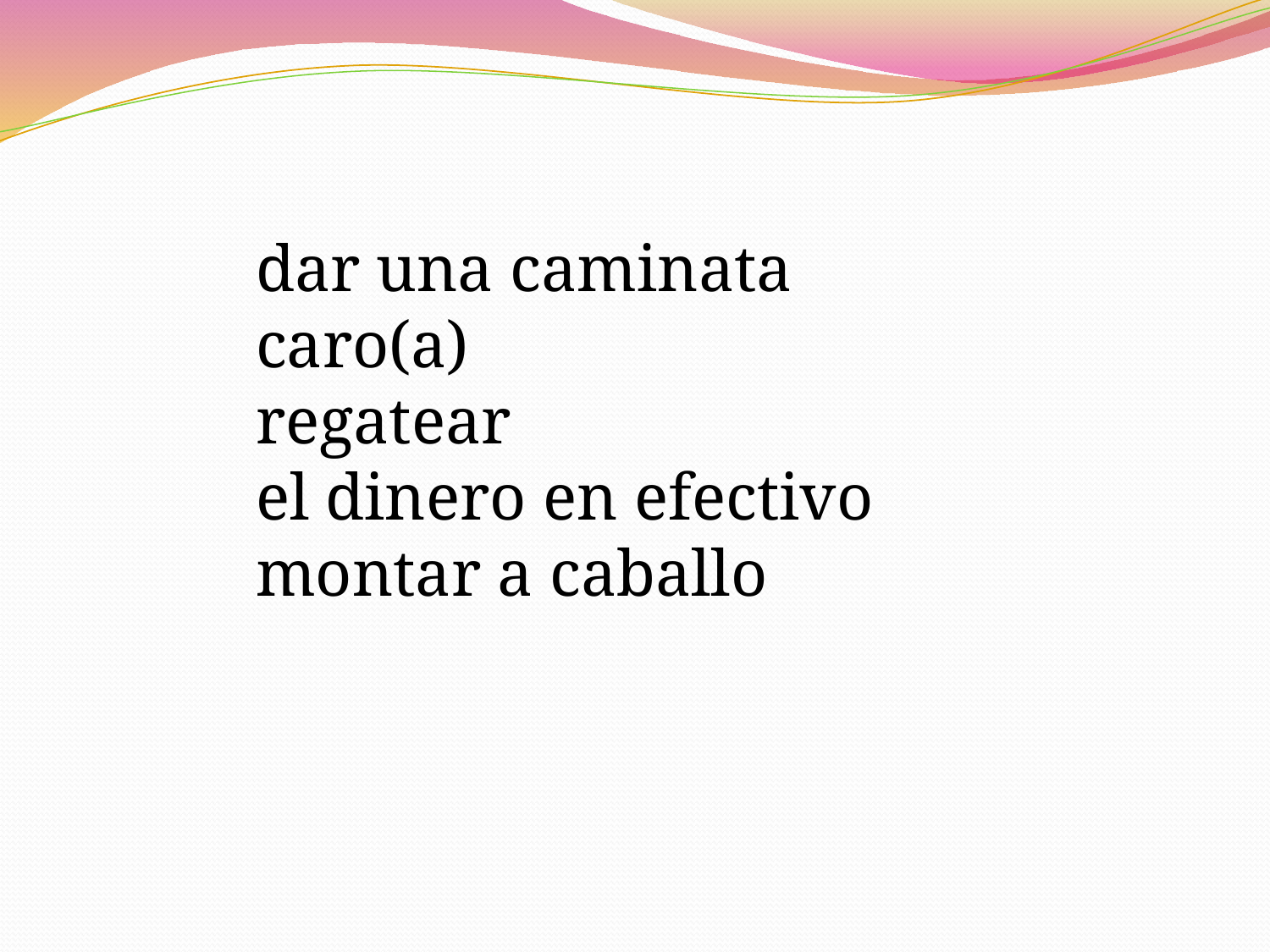

dar una caminata
caro(a)
regatear
el dinero en efectivo
montar a caballo